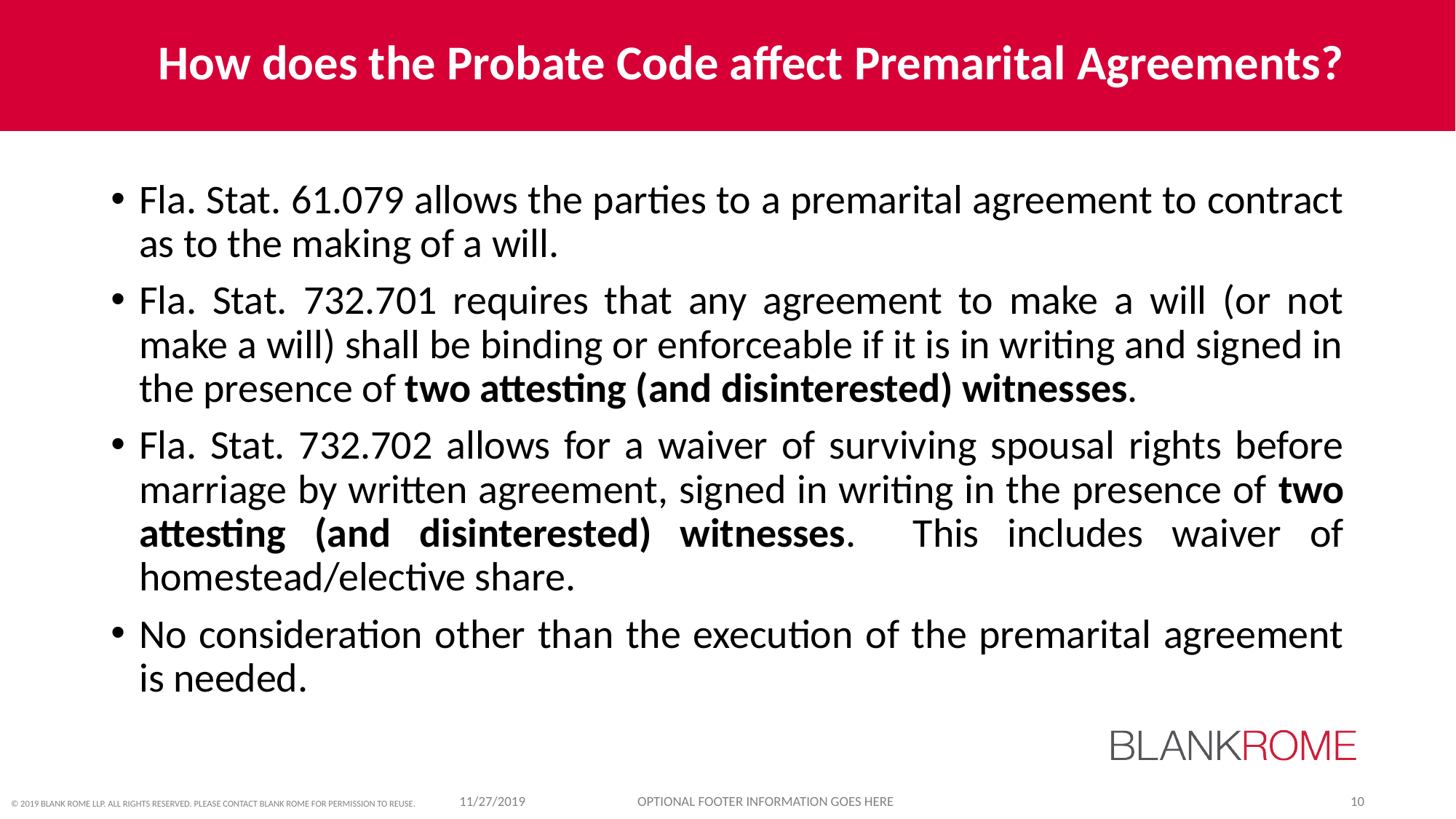

# How does the Probate Code affect Premarital Agreements?
Fla. Stat. 61.079 allows the parties to a premarital agreement to contract as to the making of a will.
Fla. Stat. 732.701 requires that any agreement to make a will (or not make a will) shall be binding or enforceable if it is in writing and signed in the presence of two attesting (and disinterested) witnesses.
Fla. Stat. 732.702 allows for a waiver of surviving spousal rights before marriage by written agreement, signed in writing in the presence of two attesting (and disinterested) witnesses.  This includes waiver of homestead/elective share.
No consideration other than the execution of the premarital agreement is needed.

11/27/2019
OPTIONAL FOOTER INFORMATION GOES HERE
10